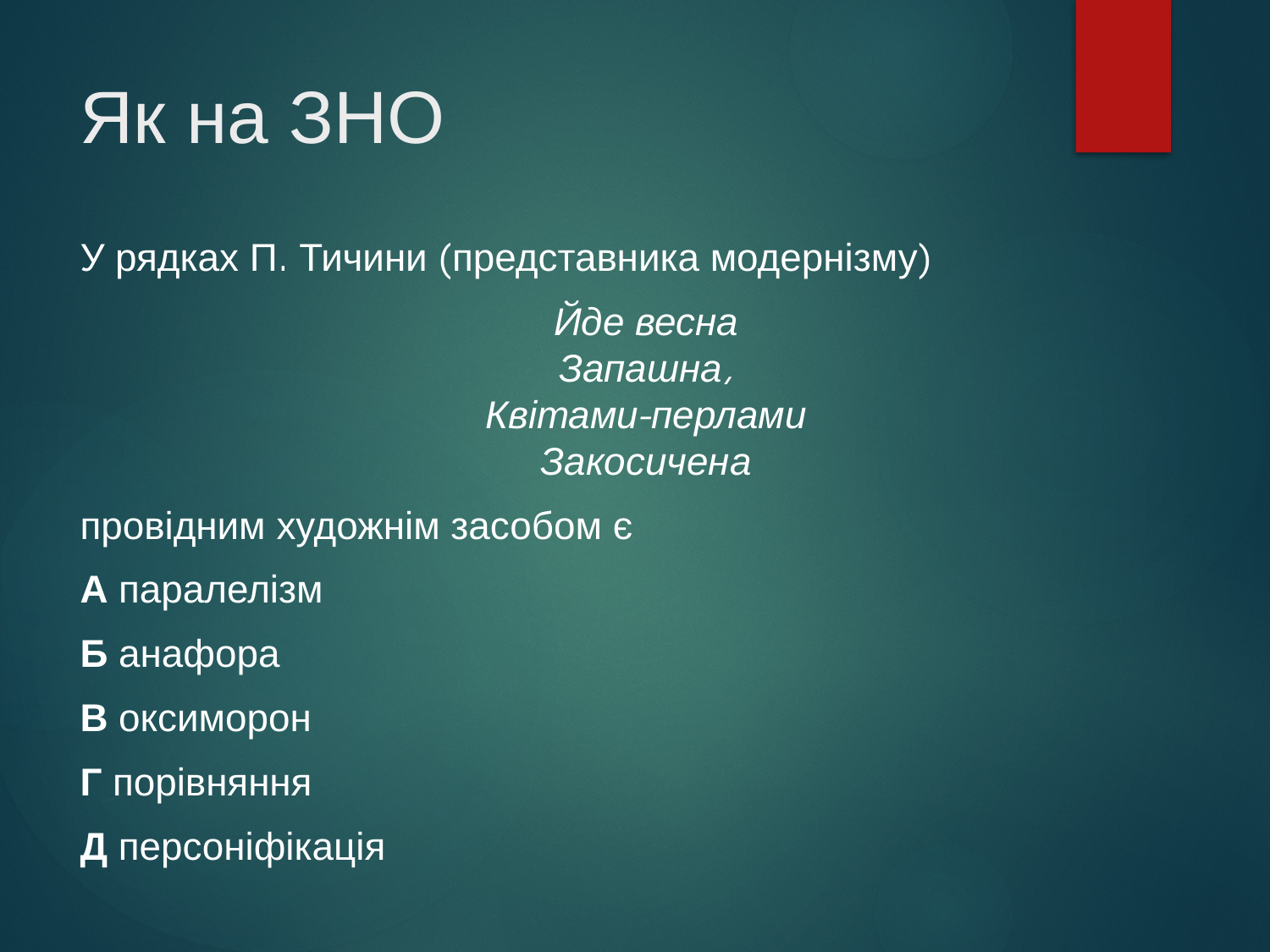

# Як на ЗНО
У рядках П. Тичини (представника модернізму)
Йде весна
Запашна,
Квітами-перлами
Закосичена
провідним художнім засобом є
А паралелізм
Б анафора
В оксиморон
Г порівняння
Д персоніфікація